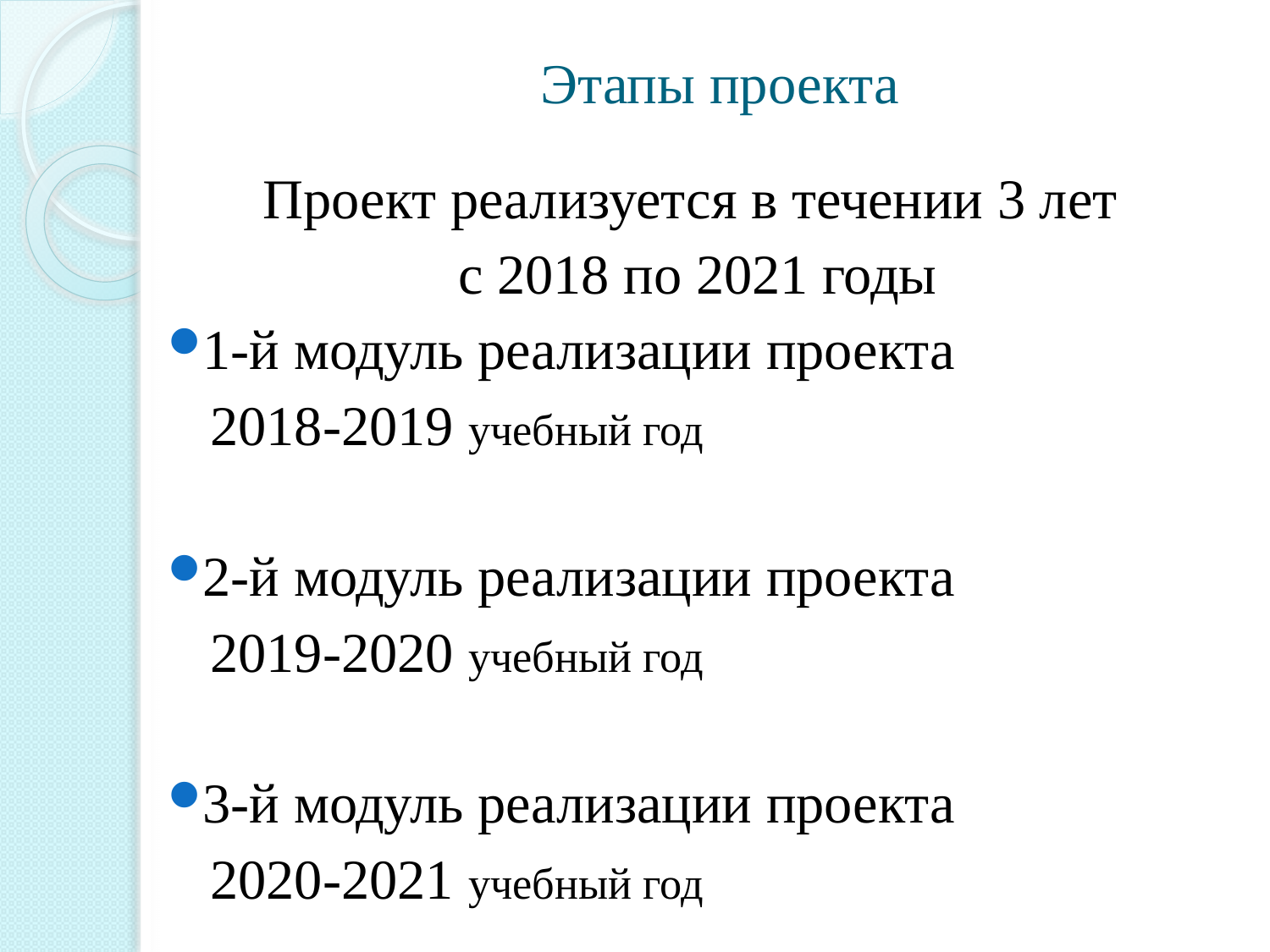

# Этапы проекта
Проект реализуется в течении 3 лет
с 2018 по 2021 годы
1-й модуль реализации проекта
   2018-2019 учебный год

2-й модуль реализации проекта
   2019-2020 учебный год

3-й модуль реализации проекта
   2020-2021 учебный год